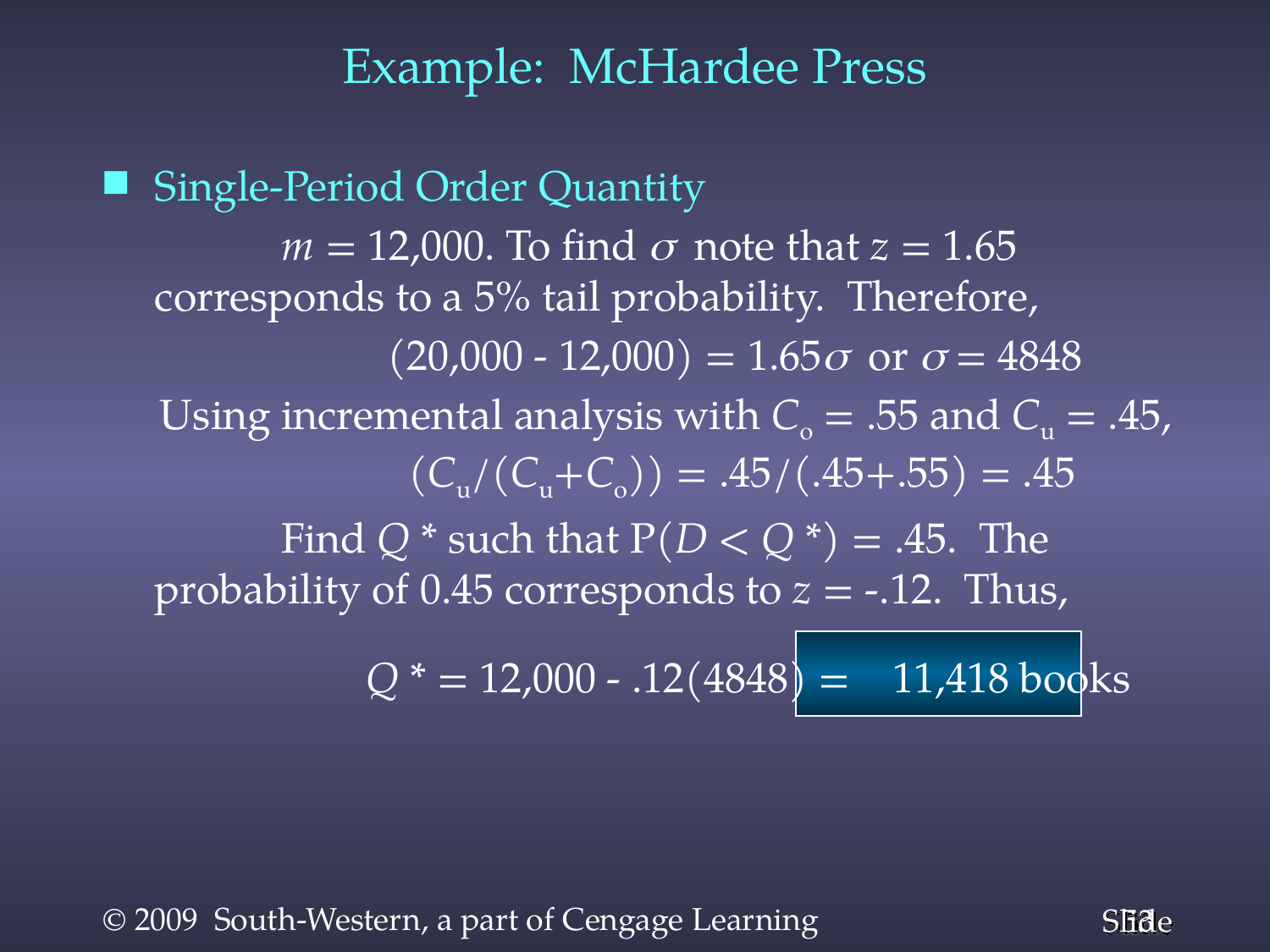

# Example:  McHardee Press
Single-Period Order Quantity
		m = 12,000. To find σ  note that z = 1.65 corresponds to a 5% tail probability.  Therefore,
		          (20,000 - 12,000) = 1.65σ  or σ = 4848
     Using incremental analysis with Co = .55 and Cu = .45, 		(Cu/(Cu+Co)) = .45/(.45+.55) = .45
     	Find Q * such that P(D < Q *) = .45.  The probability of 0.45 corresponds to z = -.12.  Thus,

		        Q * = 12,000 - .12(4848) =    11,418 books